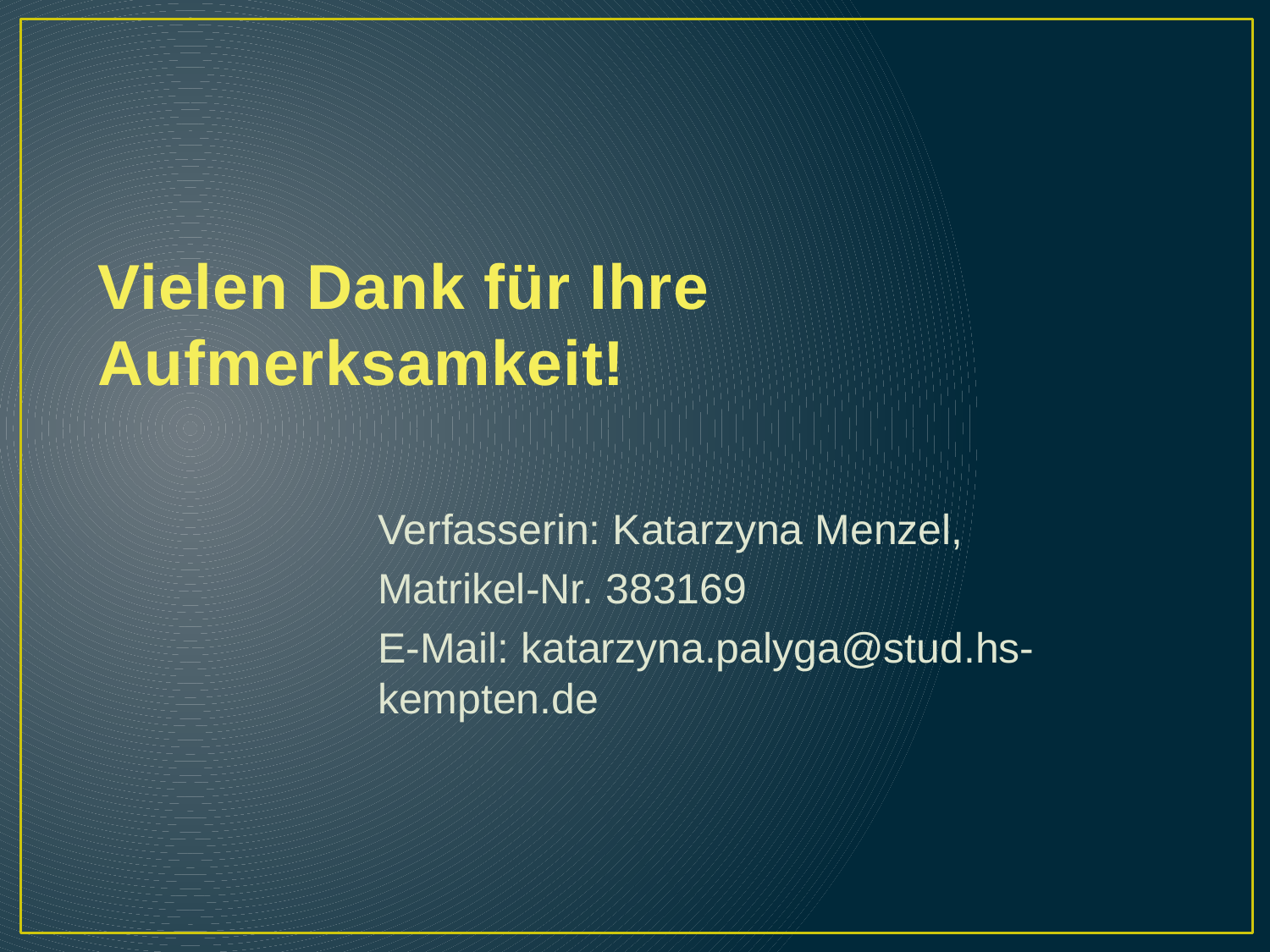

# Vielen Dank für Ihre Aufmerksamkeit!
Verfasserin: Katarzyna Menzel,
Matrikel-Nr. 383169
E-Mail: katarzyna.palyga@stud.hs-kempten.de